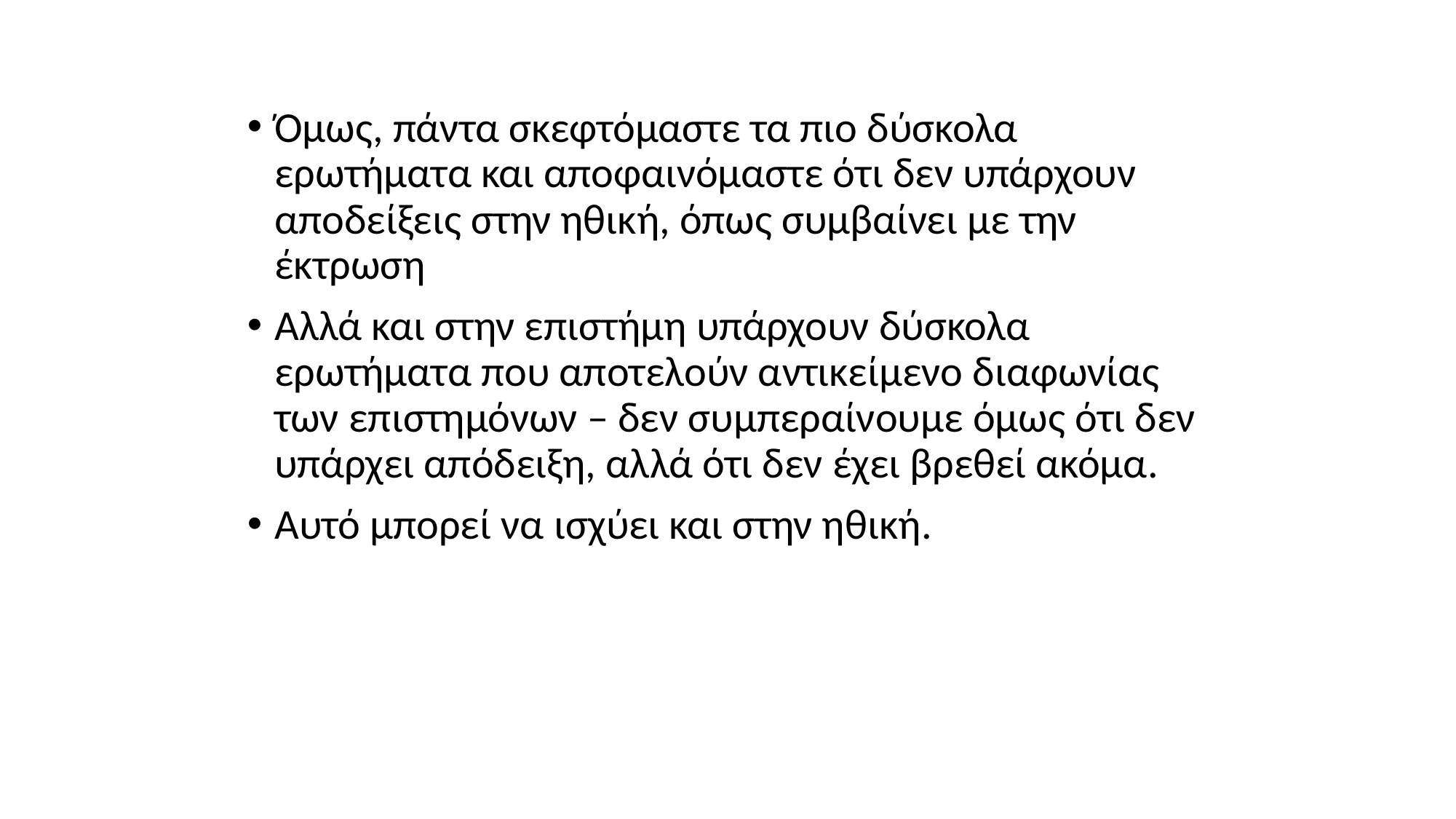

#
Όμως, πάντα σκεφτόμαστε τα πιο δύσκολα ερωτήματα και αποφαινόμαστε ότι δεν υπάρχουν αποδείξεις στην ηθική, όπως συμβαίνει με την έκτρωση
Αλλά και στην επιστήμη υπάρχουν δύσκολα ερωτήματα που αποτελούν αντικείμενο διαφωνίας των επιστημόνων – δεν συμπεραίνουμε όμως ότι δεν υπάρχει απόδειξη, αλλά ότι δεν έχει βρεθεί ακόμα.
Αυτό μπορεί να ισχύει και στην ηθική.